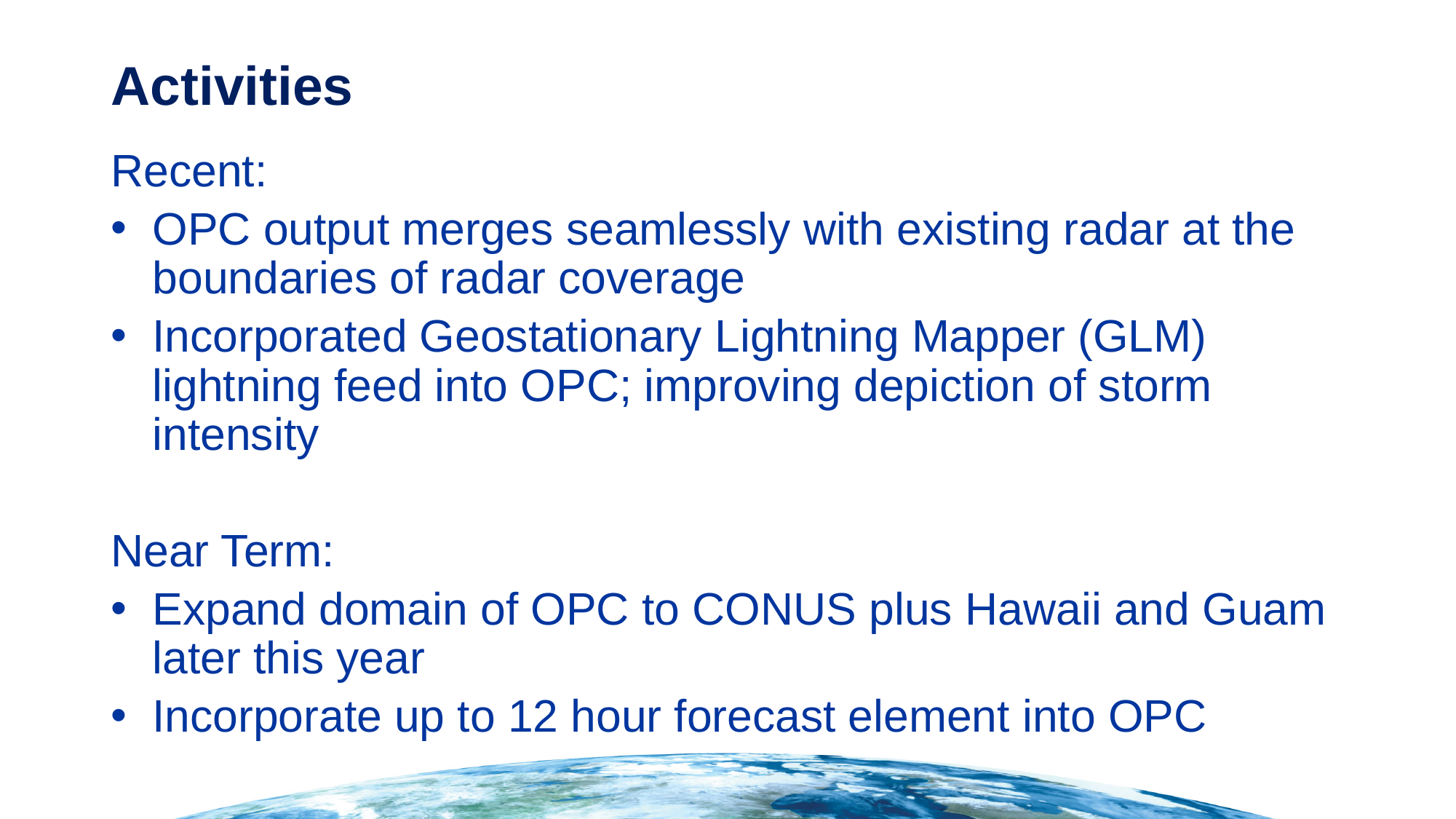

# Activities
Recent:
OPC output merges seamlessly with existing radar at the boundaries of radar coverage
Incorporated Geostationary Lightning Mapper (GLM) lightning feed into OPC; improving depiction of storm intensity

Near Term:
Expand domain of OPC to CONUS plus Hawaii and Guam later this year
Incorporate up to 12 hour forecast element into OPC